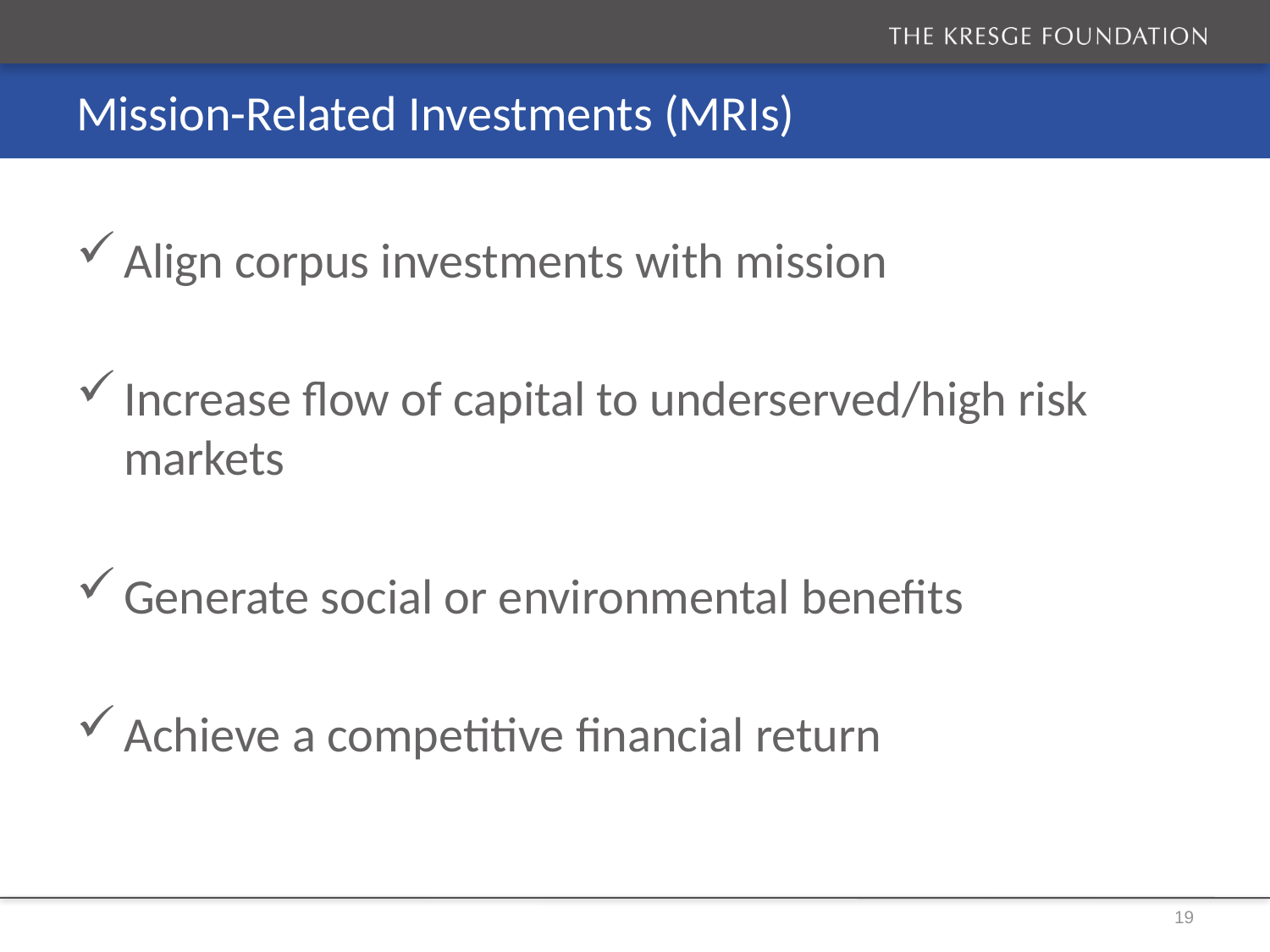

# Mission-Related Investments (MRIs)
Align corpus investments with mission

Increase flow of capital to underserved/high risk markets

Generate social or environmental benefits

Achieve a competitive financial return
19